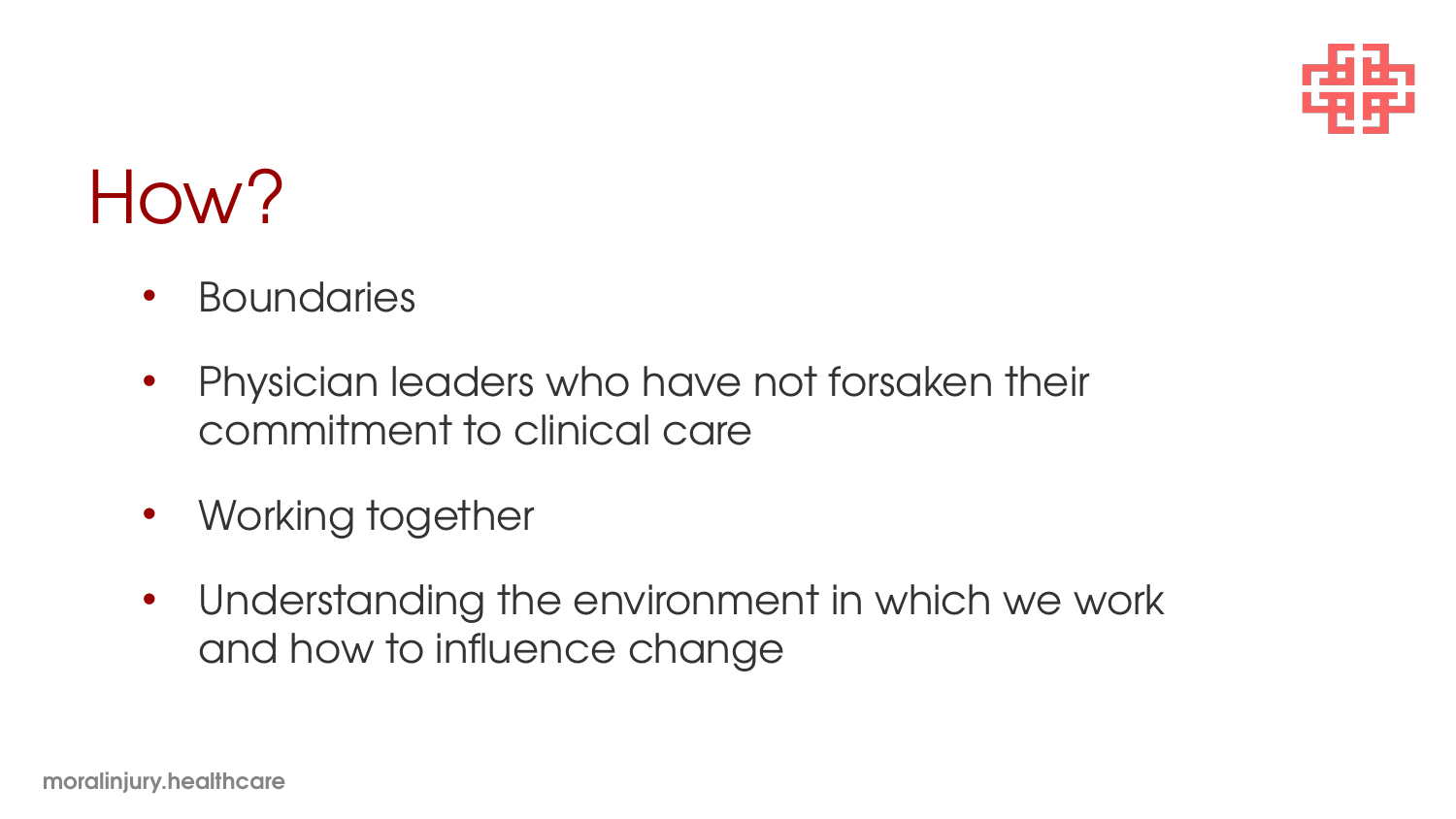

# How?
Boundaries
Physician leaders who have not forsaken their commitment to clinical care
Working together
Understanding the environment in which we work and how to influence change
moralinjury.healthcare